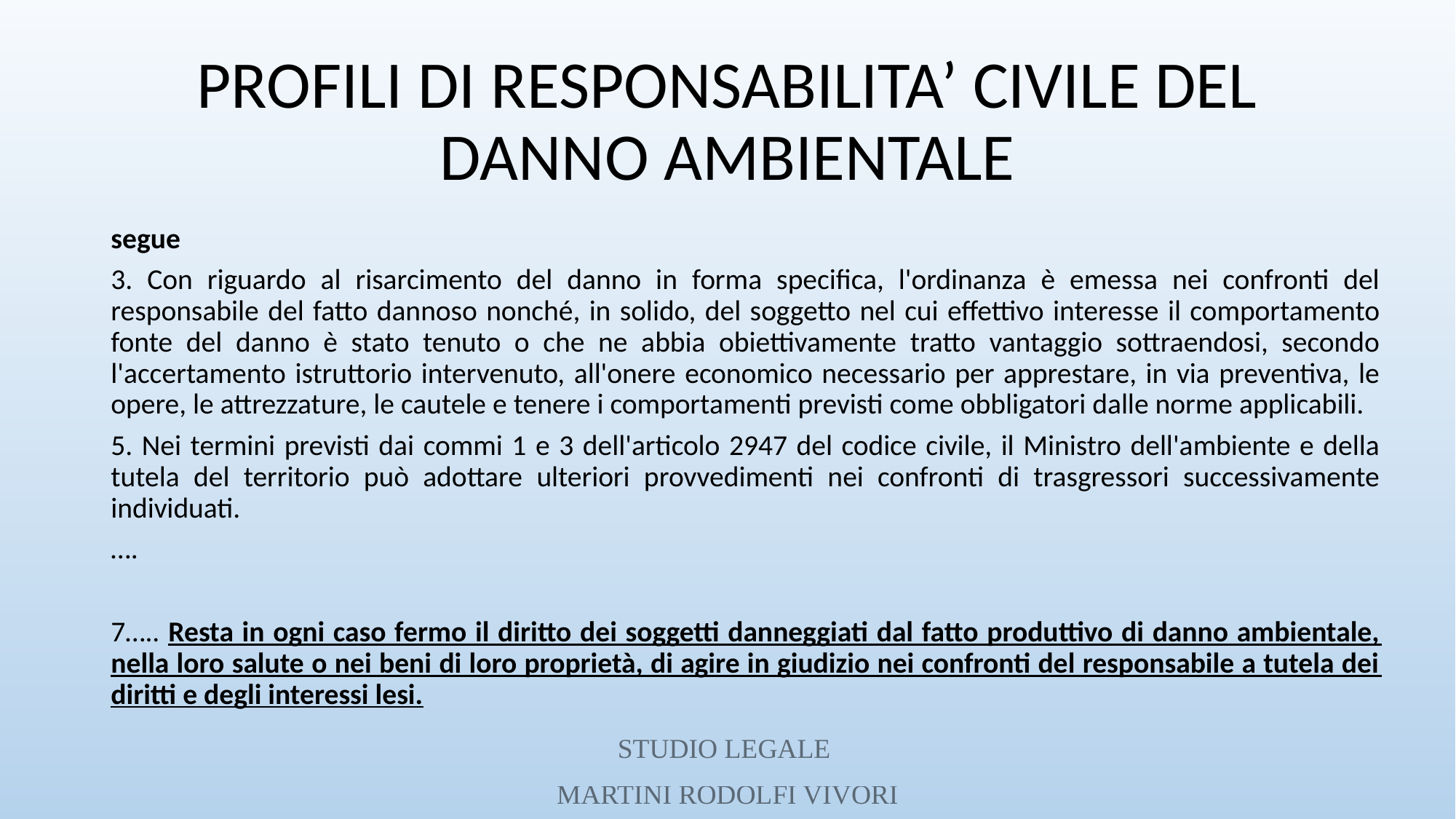

# PROFILI DI RESPONSABILITA’ CIVILE DEL DANNO AMBIENTALE
segue
3. Con riguardo al risarcimento del danno in forma specifica, l'ordinanza è emessa nei confronti del responsabile del fatto dannoso nonché, in solido, del soggetto nel cui effettivo interesse il comportamento fonte del danno è stato tenuto o che ne abbia obiettivamente tratto vantaggio sottraendosi, secondo l'accertamento istruttorio intervenuto, all'onere economico necessario per apprestare, in via preventiva, le opere, le attrezzature, le cautele e tenere i comportamenti previsti come obbligatori dalle norme applicabili.
5. Nei termini previsti dai commi 1 e 3 dell'articolo 2947 del codice civile, il Ministro dell'ambiente e della tutela del territorio può adottare ulteriori provvedimenti nei confronti di trasgressori successivamente individuati.
….

7….. Resta in ogni caso fermo il diritto dei soggetti danneggiati dal fatto produttivo di danno ambientale, nella loro salute o nei beni di loro proprietà, di agire in giudizio nei confronti del responsabile a tutela dei diritti e degli interessi lesi.

STUDIO LEGALE
MARTINI RODOLFI VIVORI